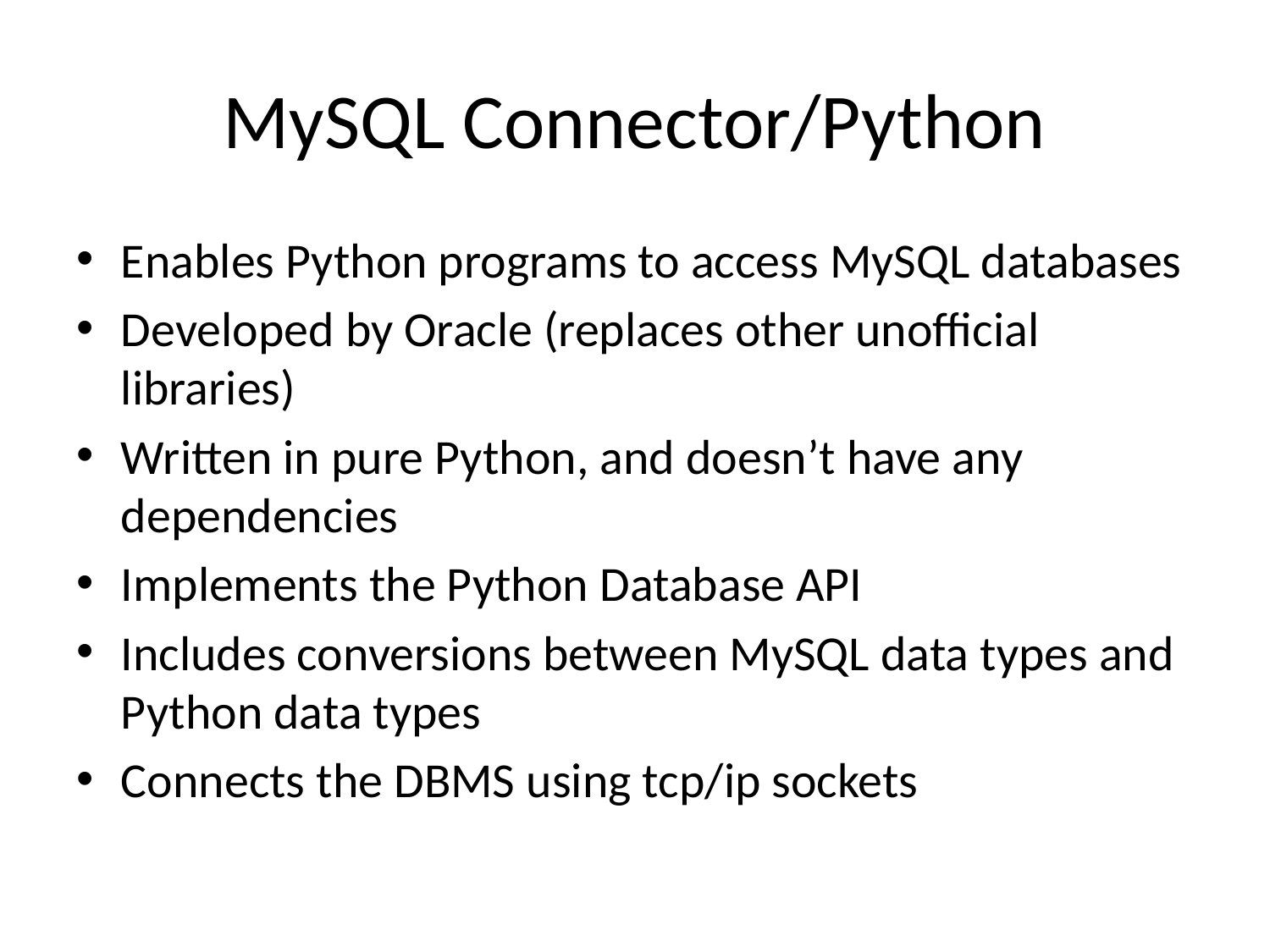

# MySQL Connector/Python
Enables Python programs to access MySQL databases
Developed by Oracle (replaces other unofficial libraries)
Written in pure Python, and doesn’t have any dependencies
Implements the Python Database API
Includes conversions between MySQL data types and Python data types
Connects the DBMS using tcp/ip sockets